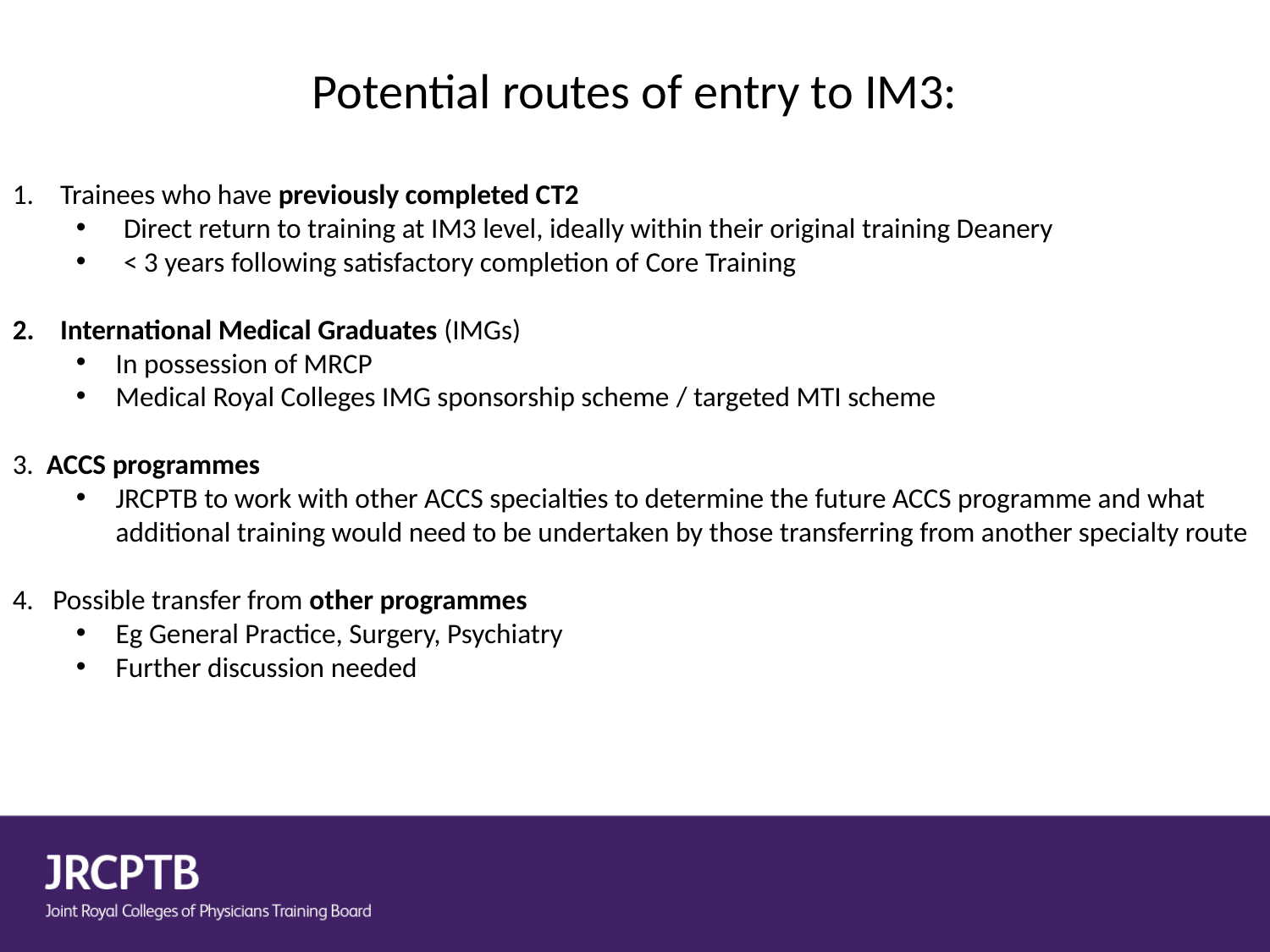

# Potential routes of entry to IM3:

Trainees who have previously completed CT2
Direct return to training at IM3 level, ideally within their original training Deanery
< 3 years following satisfactory completion of Core Training

International Medical Graduates (IMGs)
In possession of MRCP
Medical Royal Colleges IMG sponsorship scheme / targeted MTI scheme

3.  ACCS programmes
JRCPTB to work with other ACCS specialties to determine the future ACCS programme and what additional training would need to be undertaken by those transferring from another specialty route

4.   Possible transfer from other programmes
Eg General Practice, Surgery, Psychiatry
Further discussion needed